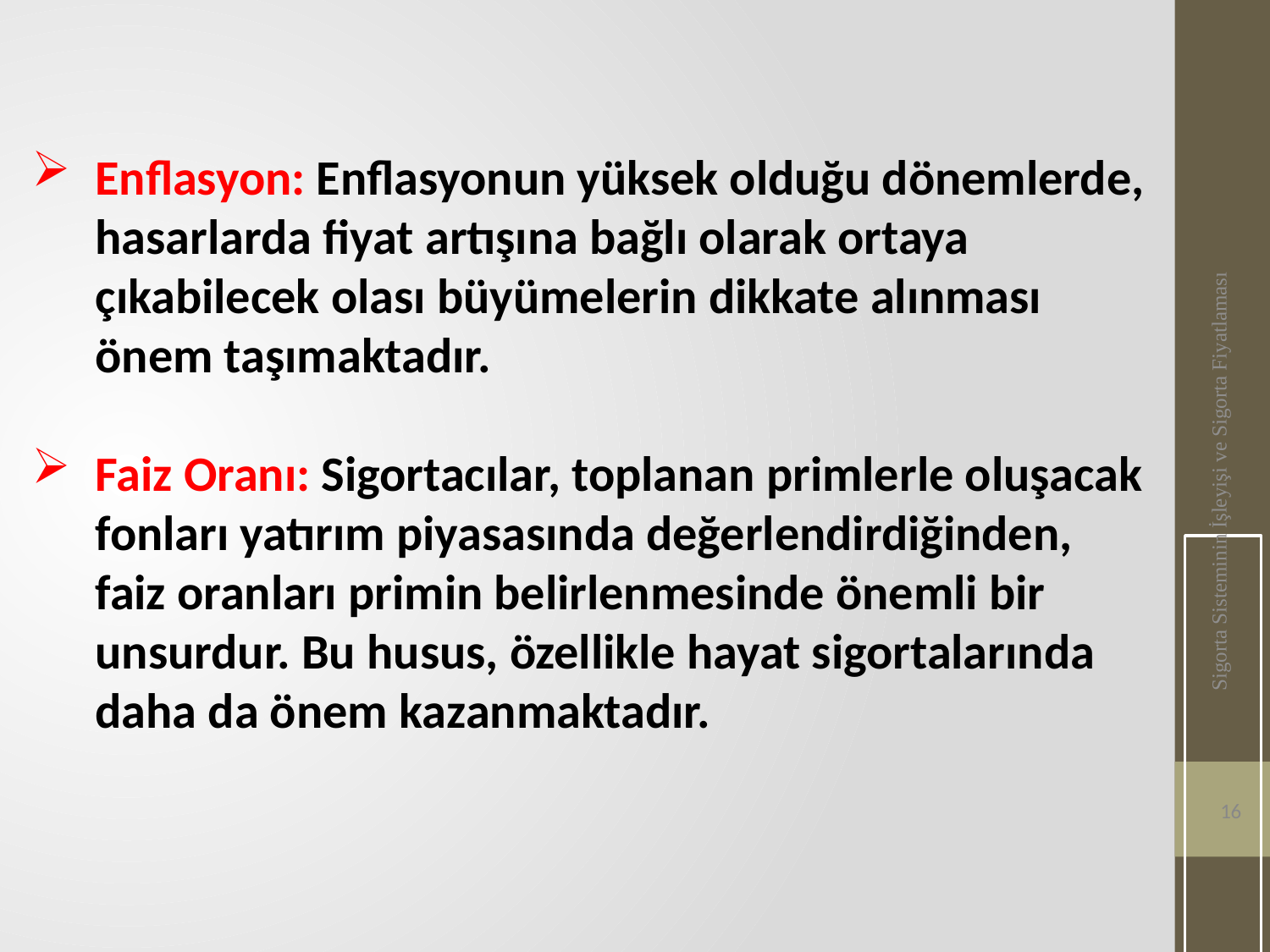

Enflasyon: Enflasyonun yüksek olduğu dönemlerde, hasarlarda fiyat artışına bağlı olarak ortaya çıkabilecek olası büyümelerin dikkate alınması önem taşımaktadır.

Faiz Oranı: Sigortacılar, toplanan primlerle oluşacak fonları yatırım piyasasında değerlendirdiğinden, faiz oranları primin belirlenmesinde önemli bir unsurdur. Bu husus, özellikle hayat sigortalarında daha da önem kazanmaktadır.
Sigorta Sisteminin İşleyişi ve Sigorta Fiyatlaması
16